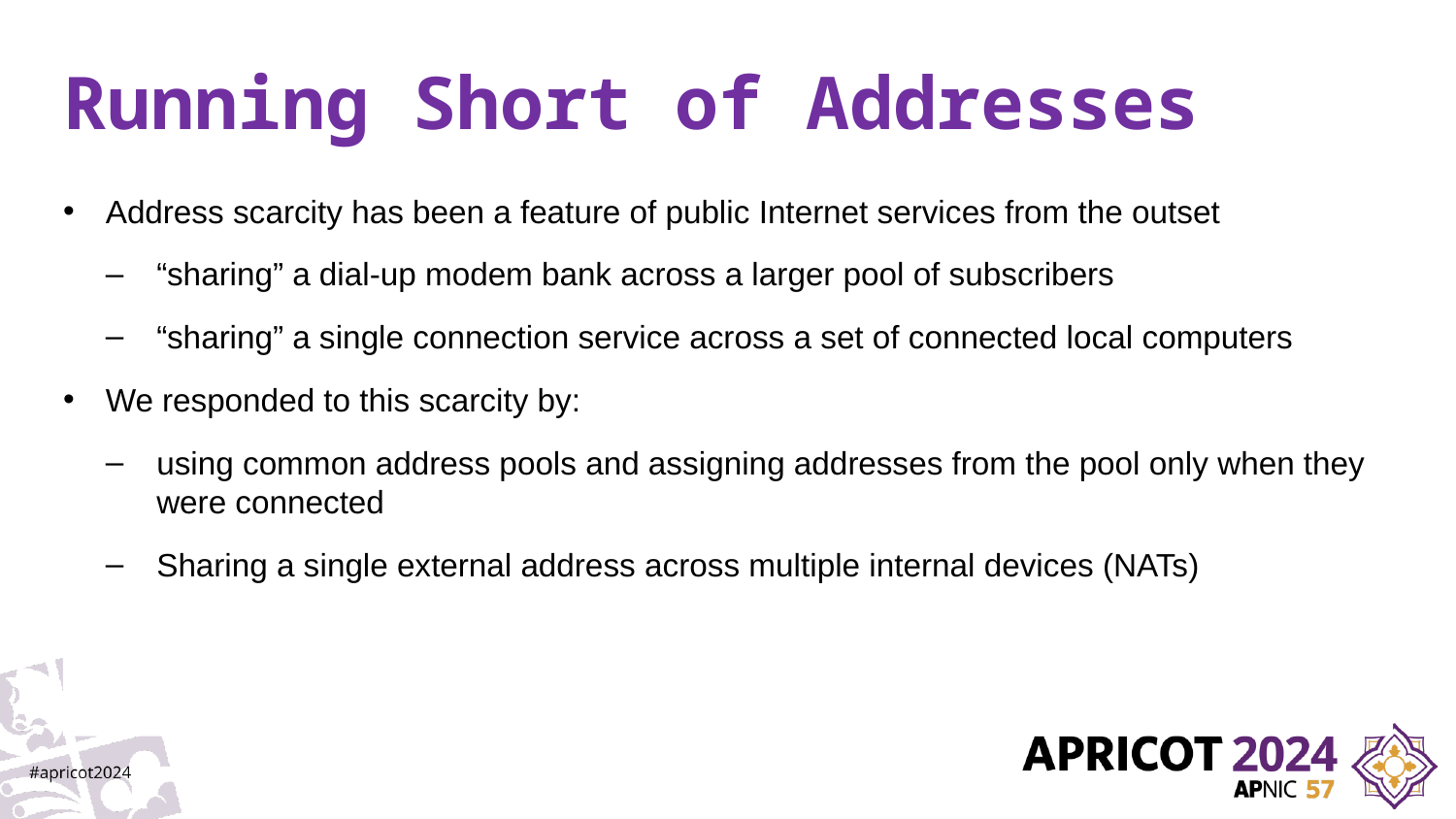

# Running Short of Addresses
Address scarcity has been a feature of public Internet services from the outset
“sharing” a dial-up modem bank across a larger pool of subscribers
“sharing” a single connection service across a set of connected local computers
We responded to this scarcity by:
using common address pools and assigning addresses from the pool only when they were connected
Sharing a single external address across multiple internal devices (NATs)